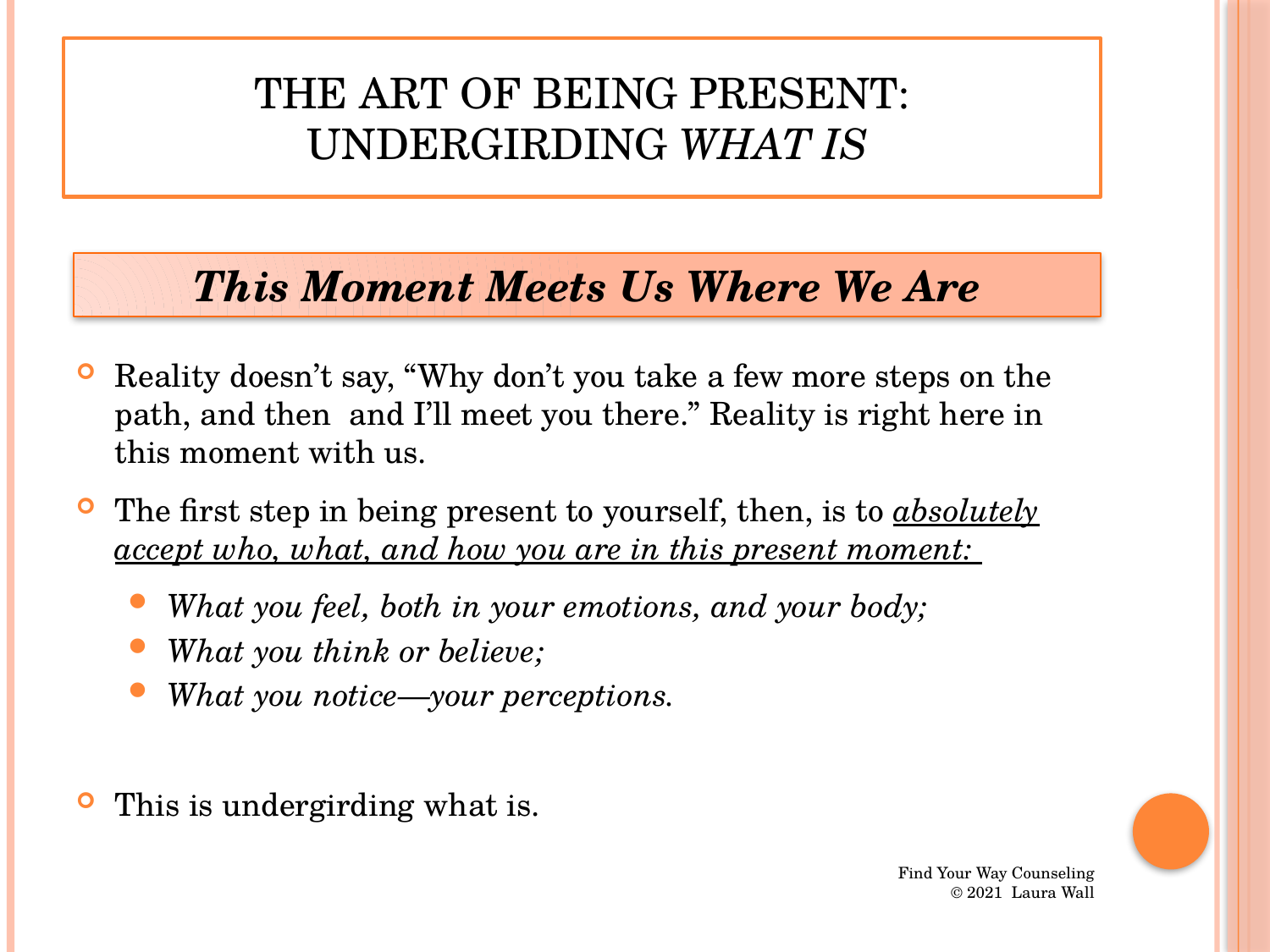

# The Art of Being Present: Undergirding What Is
This Moment Meets Us Where We Are
Reality doesn’t say, “Why don’t you take a few more steps on the path, and then  and I’ll meet you there.” Reality is right here in this moment with us.
The first step in being present to yourself, then, is to absolutely accept who, what, and how you are in this present moment:
What you feel, both in your emotions, and your body;
What you think or believe;
What you notice—your perceptions.

This is undergirding what is.

 Find Your Way Counseling
© 2021  Laura Wall